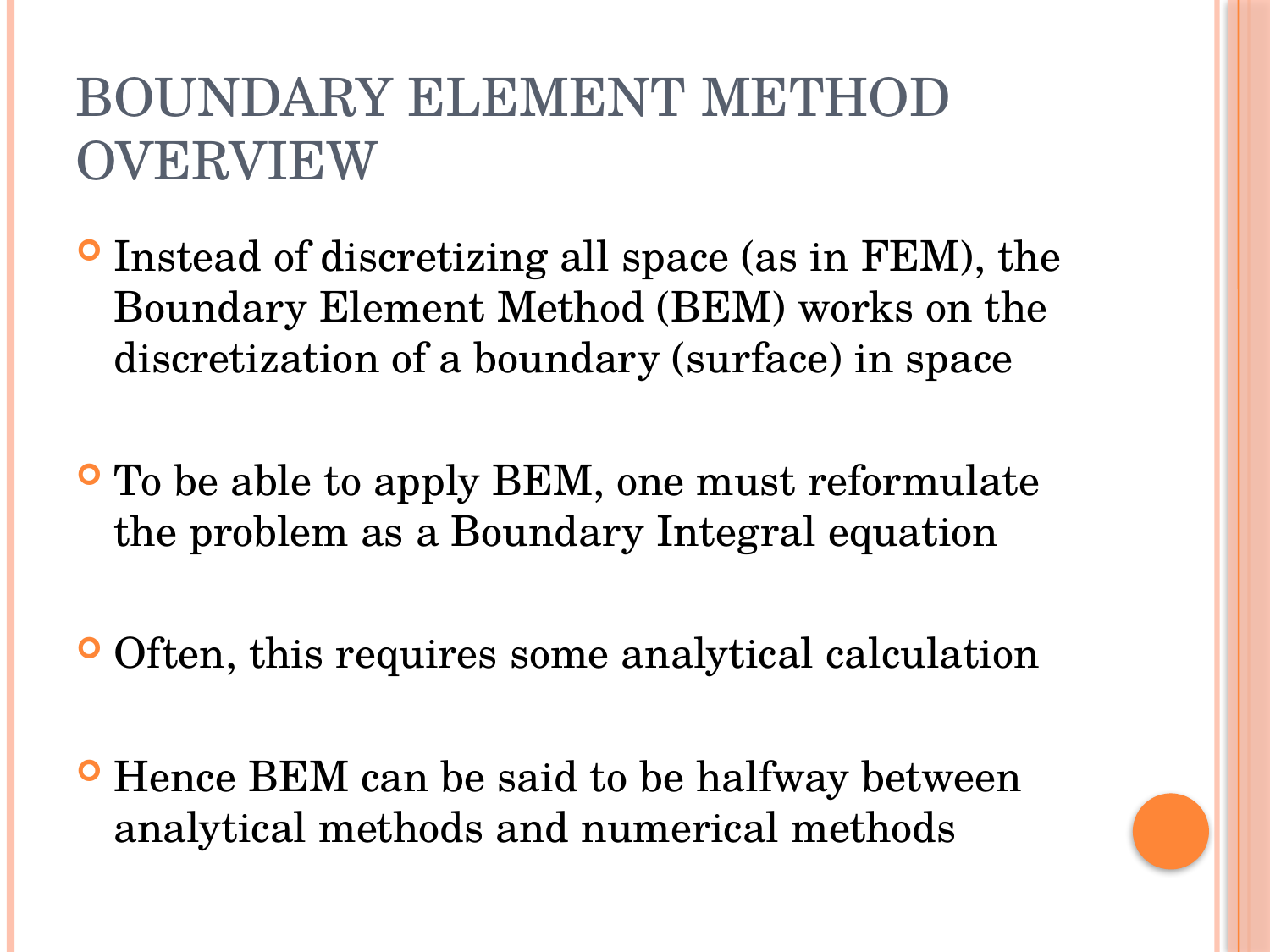

# Boundary Element Method Overview
Instead of discretizing all space (as in FEM), the Boundary Element Method (BEM) works on the discretization of a boundary (surface) in space

To be able to apply BEM, one must reformulate the problem as a Boundary Integral equation

Often, this requires some analytical calculation

Hence BEM can be said to be halfway between analytical methods and numerical methods